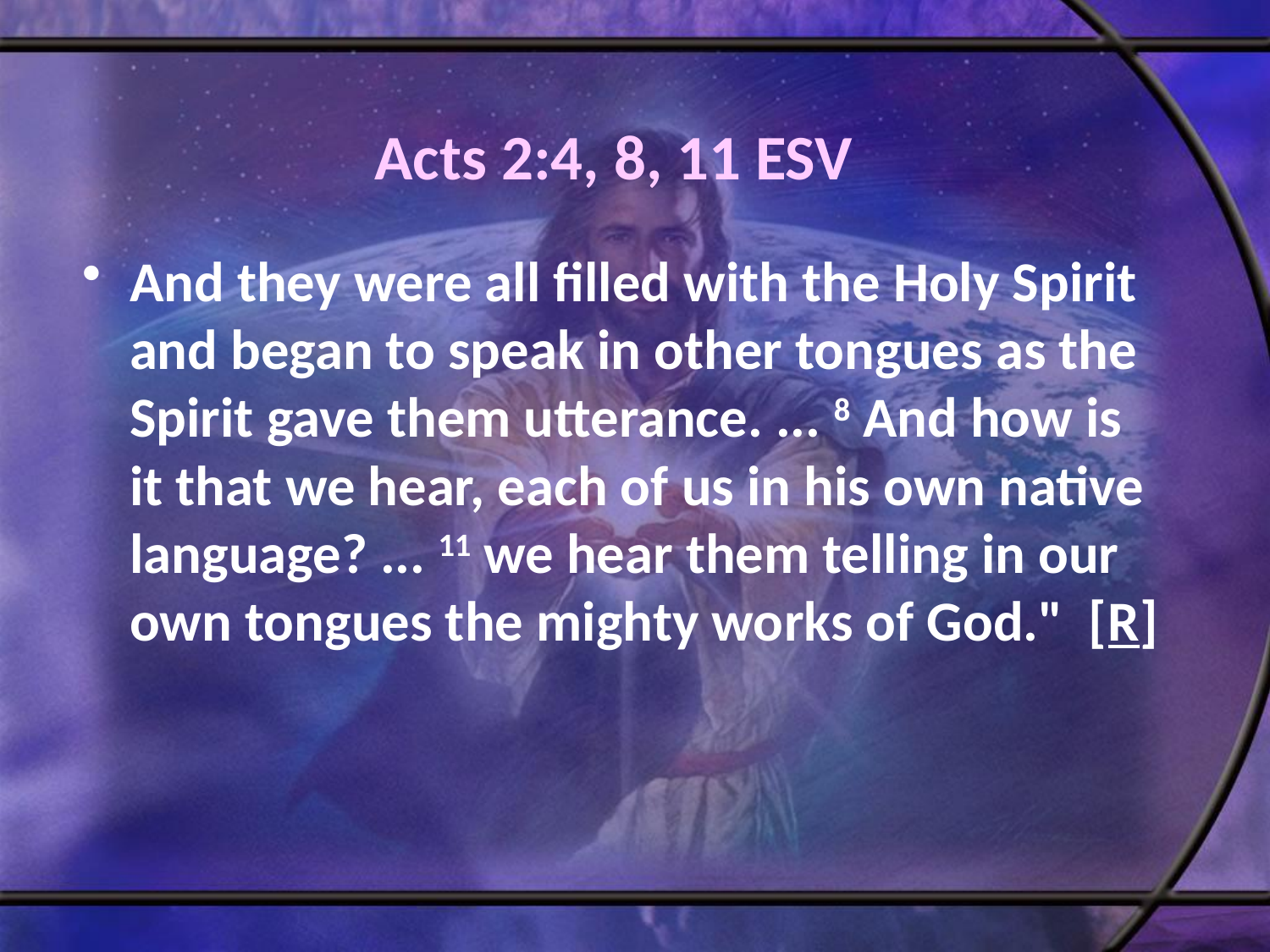

# Acts 2:4, 8, 11 ESV
And they were all filled with the Holy Spirit and began to speak in other tongues as the Spirit gave them utterance. ... 8 And how is it that we hear, each of us in his own native language? ... 11 we hear them telling in our own tongues the mighty works of God."  [R]